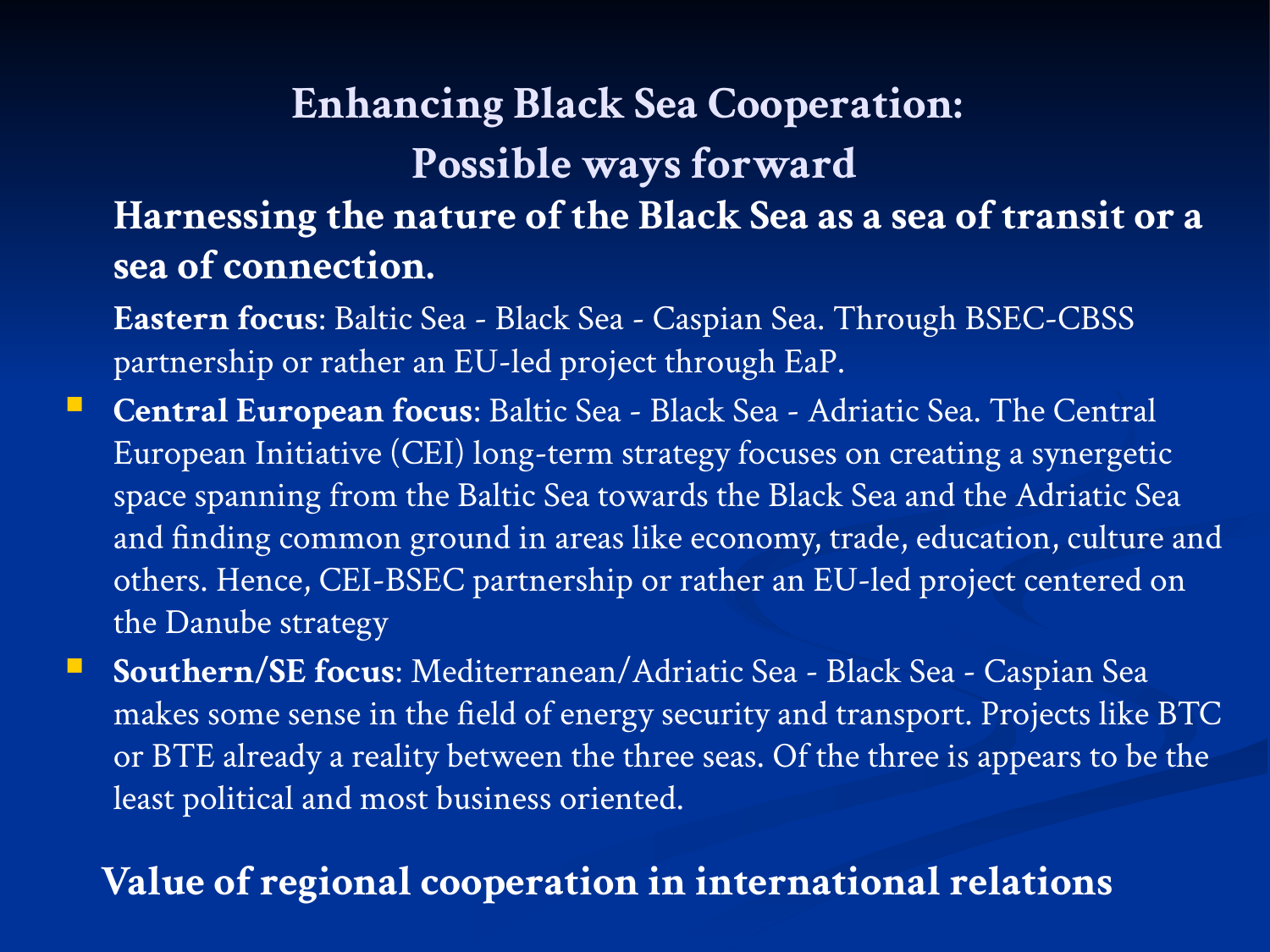

Enhancing Black Sea Cooperation:
Possible ways forward
	Harnessing the nature of the Black Sea as a sea of transit or a sea of connection.
	Eastern focus: Baltic Sea - Black Sea - Caspian Sea. Through BSEC-CBSS partnership or rather an EU-led project through EaP.
Central European focus: Baltic Sea - Black Sea - Adriatic Sea. The Central European Initiative (CEI) long-term strategy focuses on creating a synergetic space spanning from the Baltic Sea towards the Black Sea and the Adriatic Sea and finding common ground in areas like economy, trade, education, culture and others. Hence, CEI-BSEC partnership or rather an EU-led project centered on the Danube strategy
Southern/SE focus: Mediterranean/Adriatic Sea - Black Sea - Caspian Sea makes some sense in the field of energy security and transport. Projects like BTC or BTE already a reality between the three seas. Of the three is appears to be the least political and most business oriented.
Value of regional cooperation in international relations